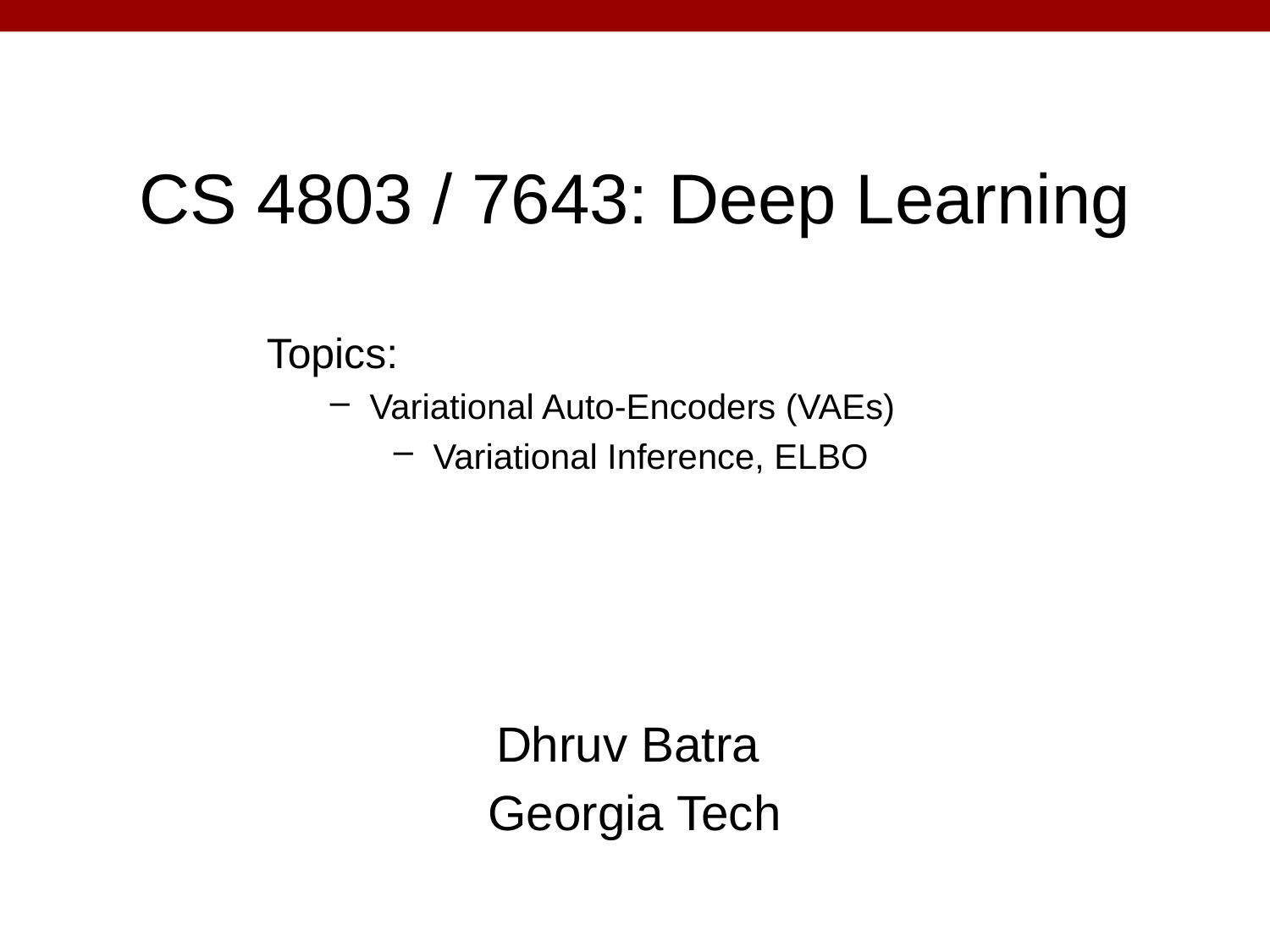

# CS 4803 / 7643: Deep Learning
Topics:
Variational Auto-Encoders (VAEs)
Variational Inference, ELBO

Dhruv Batra
Georgia Tech